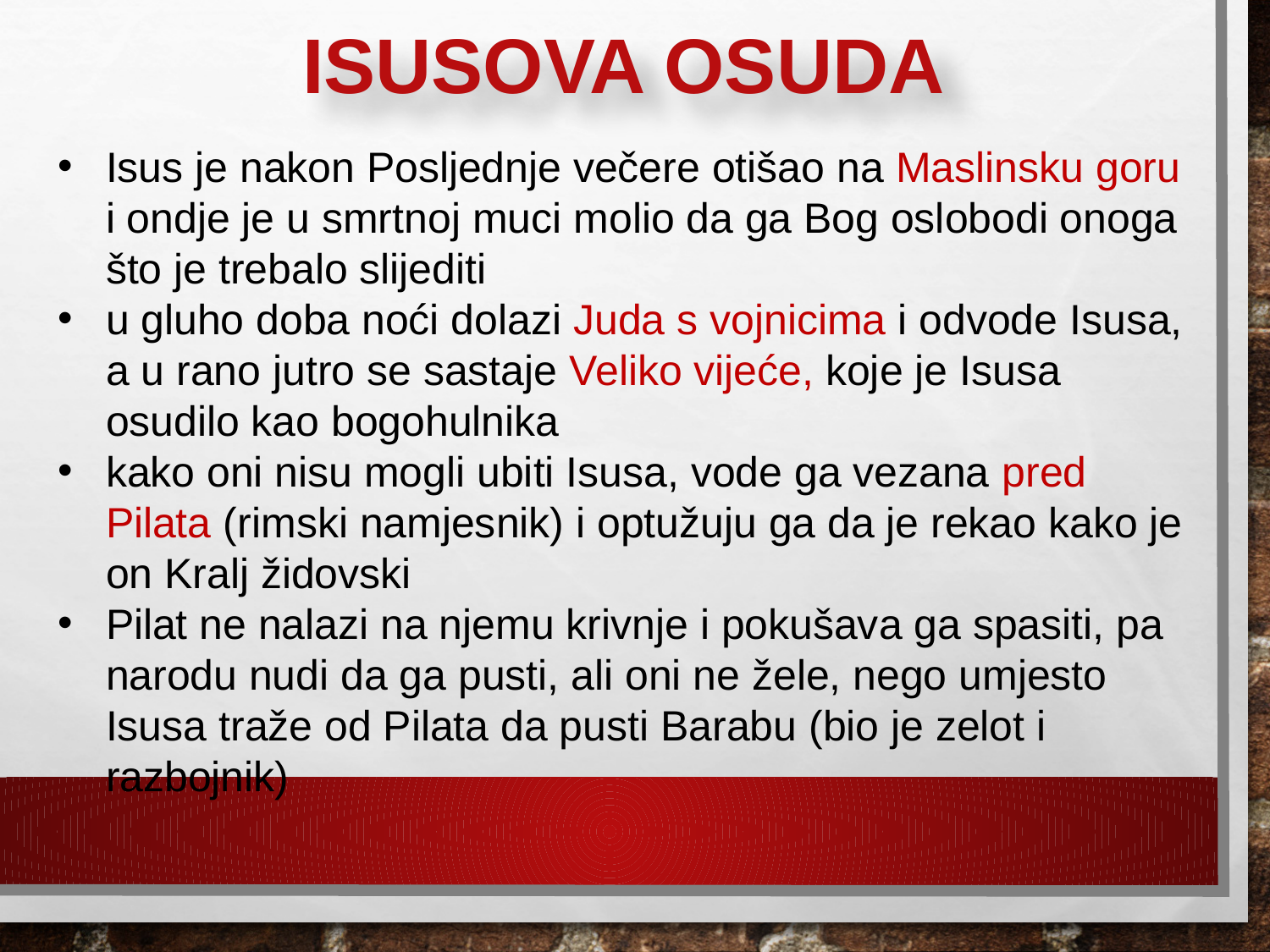

# ISUSOVA OSUDA
Isus je nakon Posljednje večere otišao na Maslinsku goru i ondje je u smrtnoj muci molio da ga Bog oslobodi onoga što je trebalo slijediti
u gluho doba noći dolazi Juda s vojnicima i odvode Isusa, a u rano jutro se sastaje Veliko vijeće, koje je Isusa osudilo kao bogohulnika
kako oni nisu mogli ubiti Isusa, vode ga vezana pred Pilata (rimski namjesnik) i optužuju ga da je rekao kako je on Kralj židovski
Pilat ne nalazi na njemu krivnje i pokušava ga spasiti, pa narodu nudi da ga pusti, ali oni ne žele, nego umjesto Isusa traže od Pilata da pusti Barabu (bio je zelot i razbojnik)